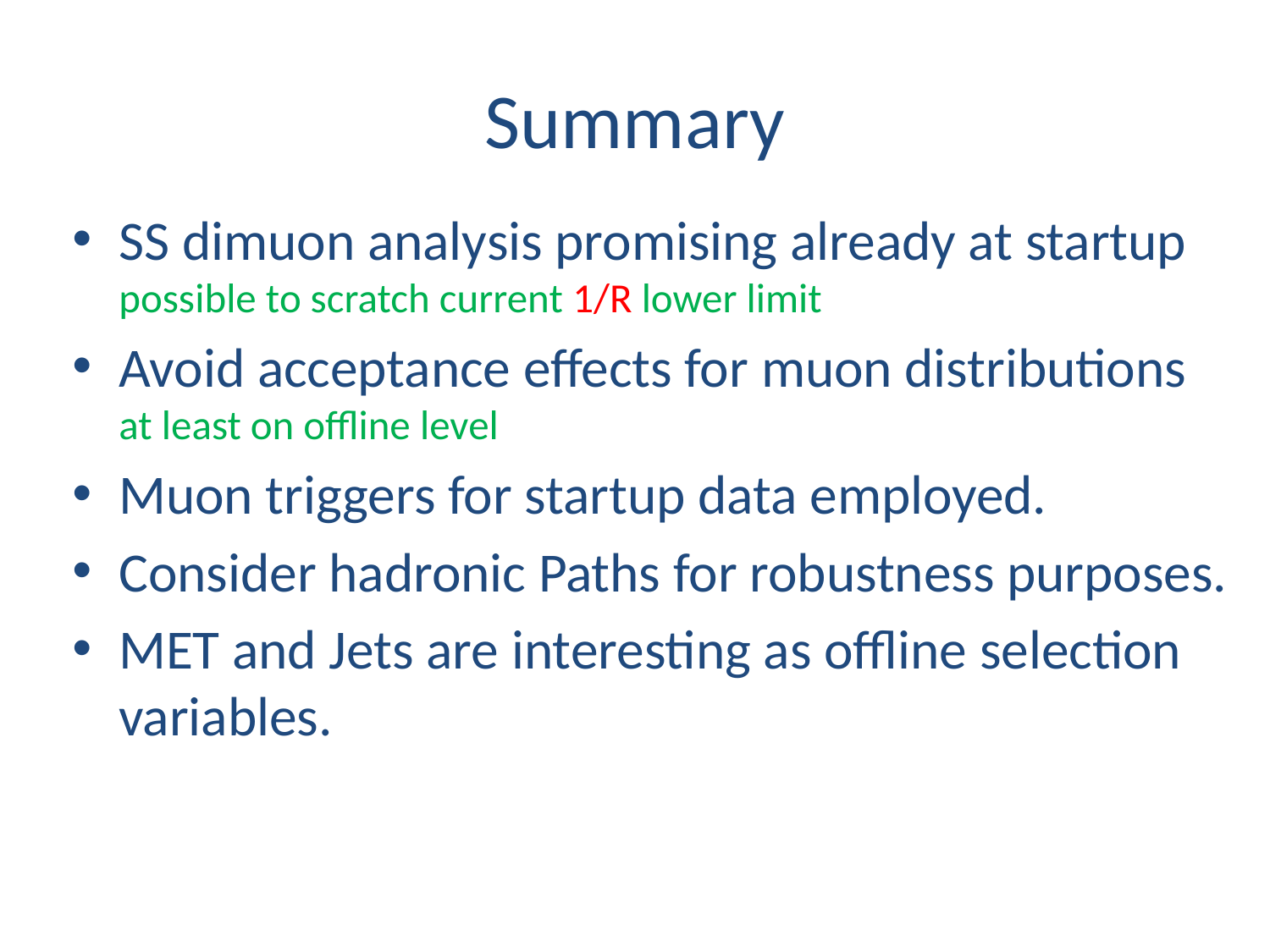

# Summary
SS dimuon analysis promising already at startup possible to scratch current 1/R lower limit
Avoid acceptance effects for muon distributions   at least on offline level
Muon triggers for startup data employed.
Consider hadronic Paths for robustness purposes.
MET and Jets are interesting as offline selection variables.